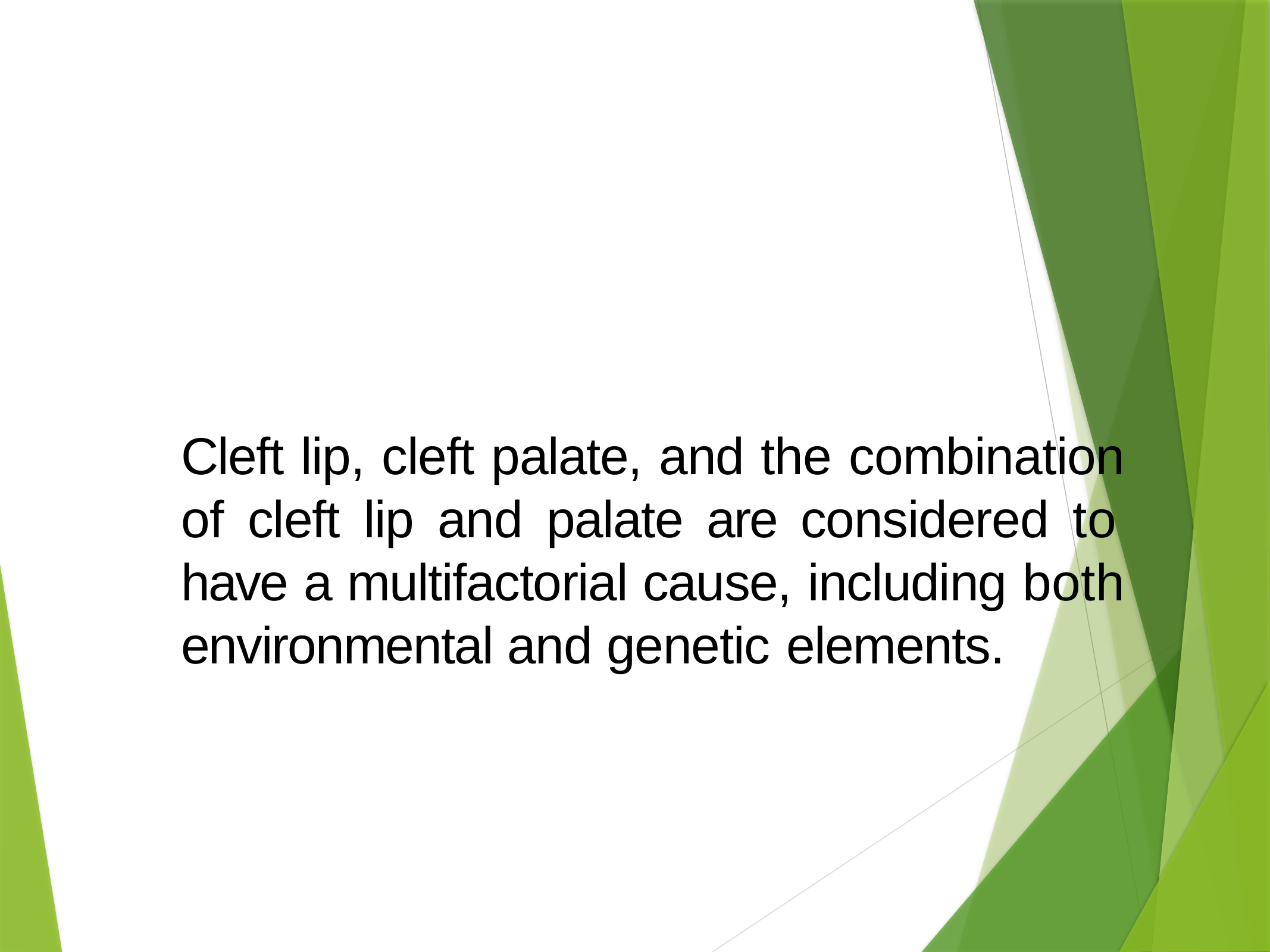

# Cleft lip, cleft palate, and the combination  of cleft lip and palate are considered to  have a multifactorial cause, including both  environmental and genetic elements.